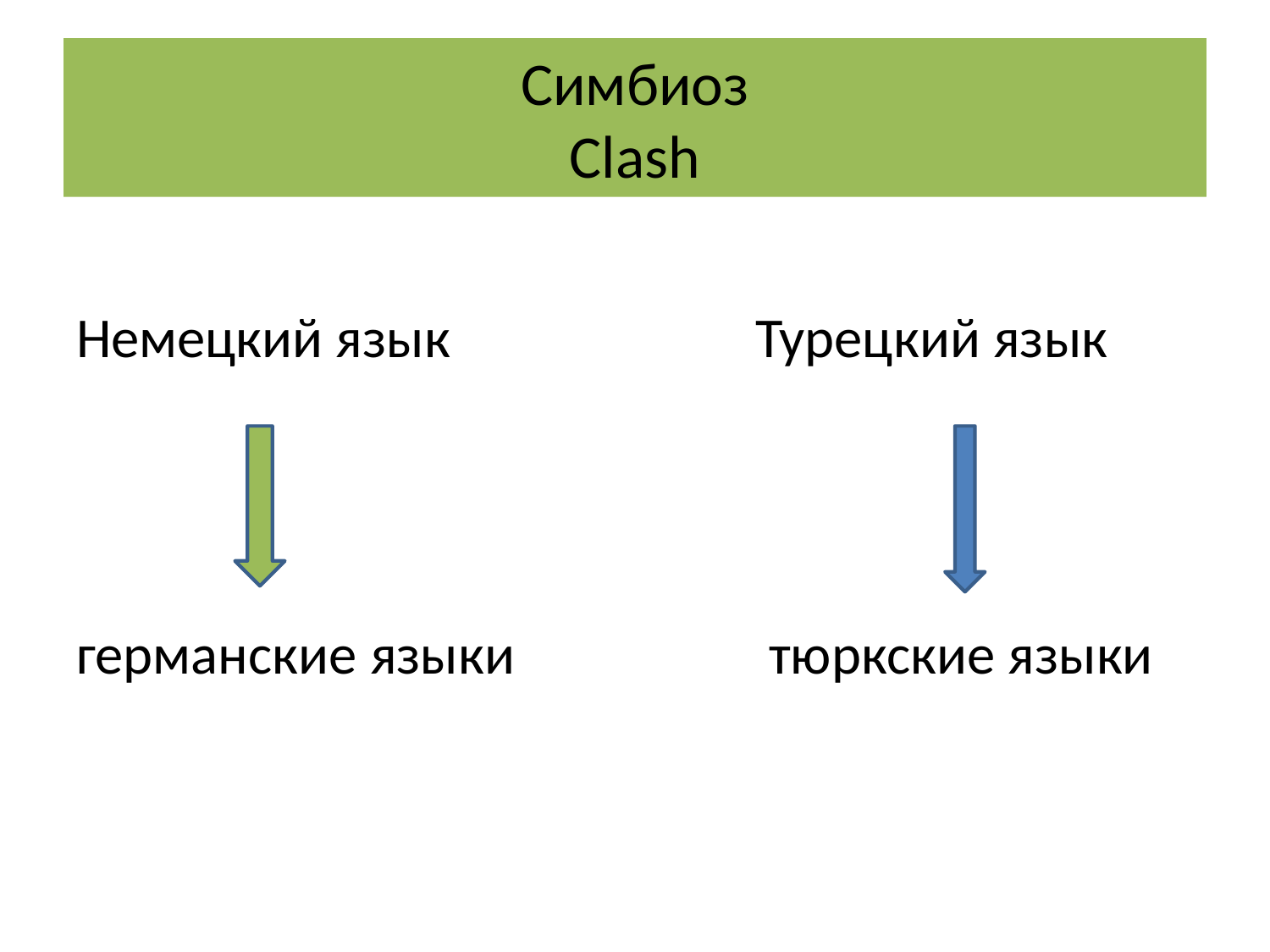

# Симбиоз Clash

Немецкий язык                        Турецкий язык

германские языки                    тюркские языки